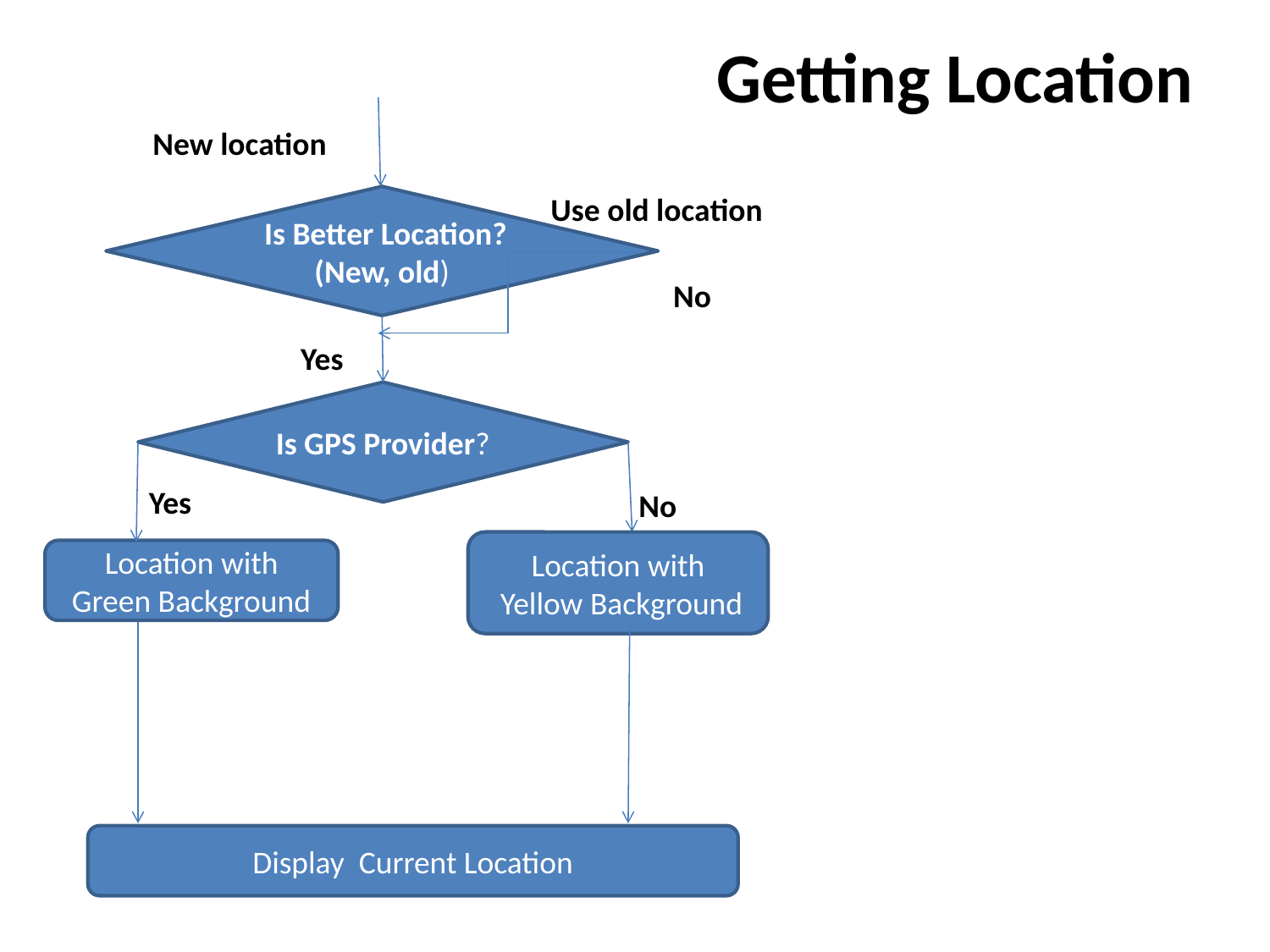

Getting Location
New location
Use old location
 Is Better Location?
(New, old)
No
Yes
Is GPS Provider?
Yes
No
Location with
 Yellow Background
Location with
Green Background
Display  Current Location